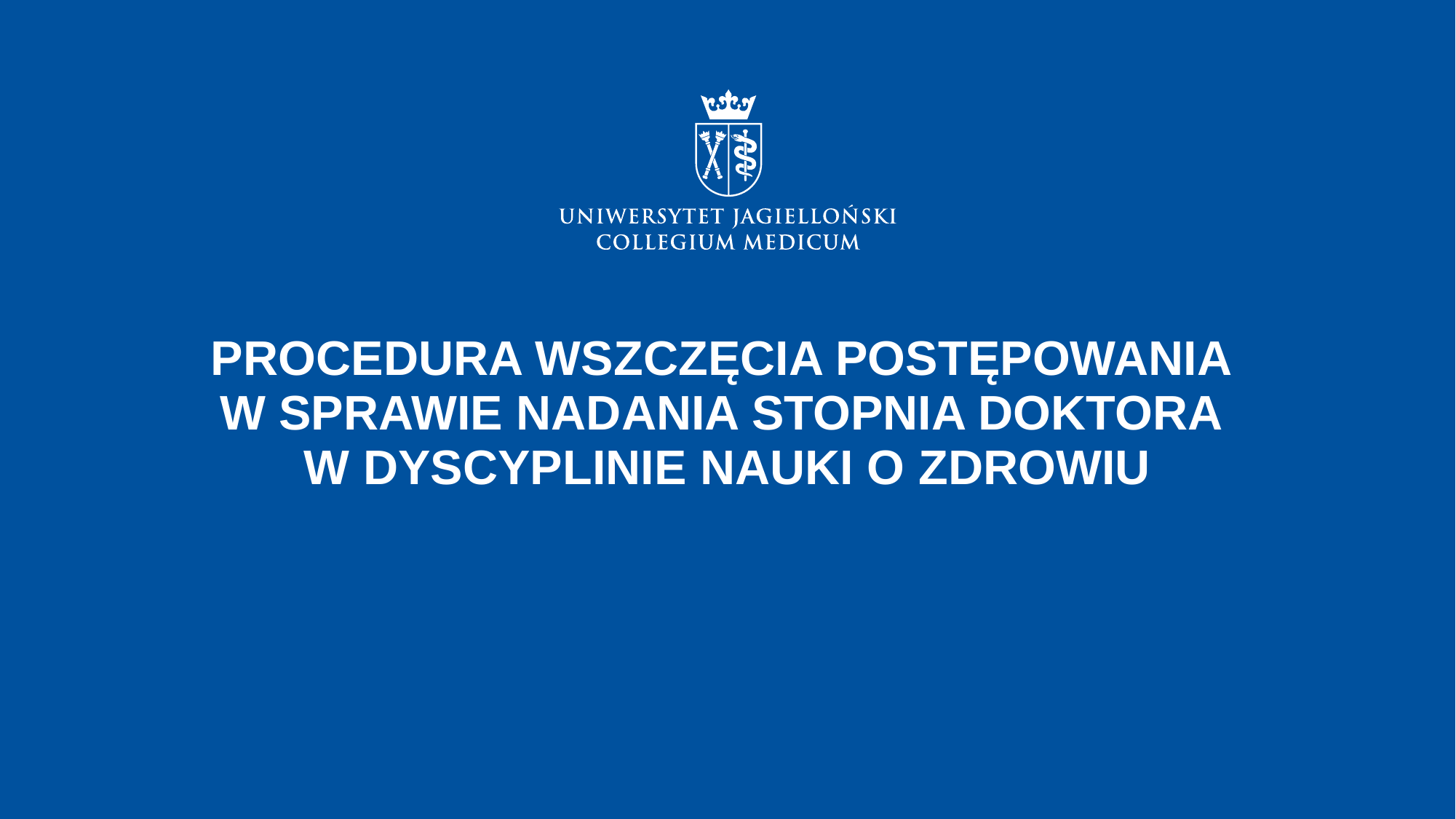

# PROCEDURA WSZCZĘCIA POSTĘPOWANIA W SPRAWIE NADANIA STOPNIA DOKTORA W DYSCYPLINIE NAUKI O ZDROWIU